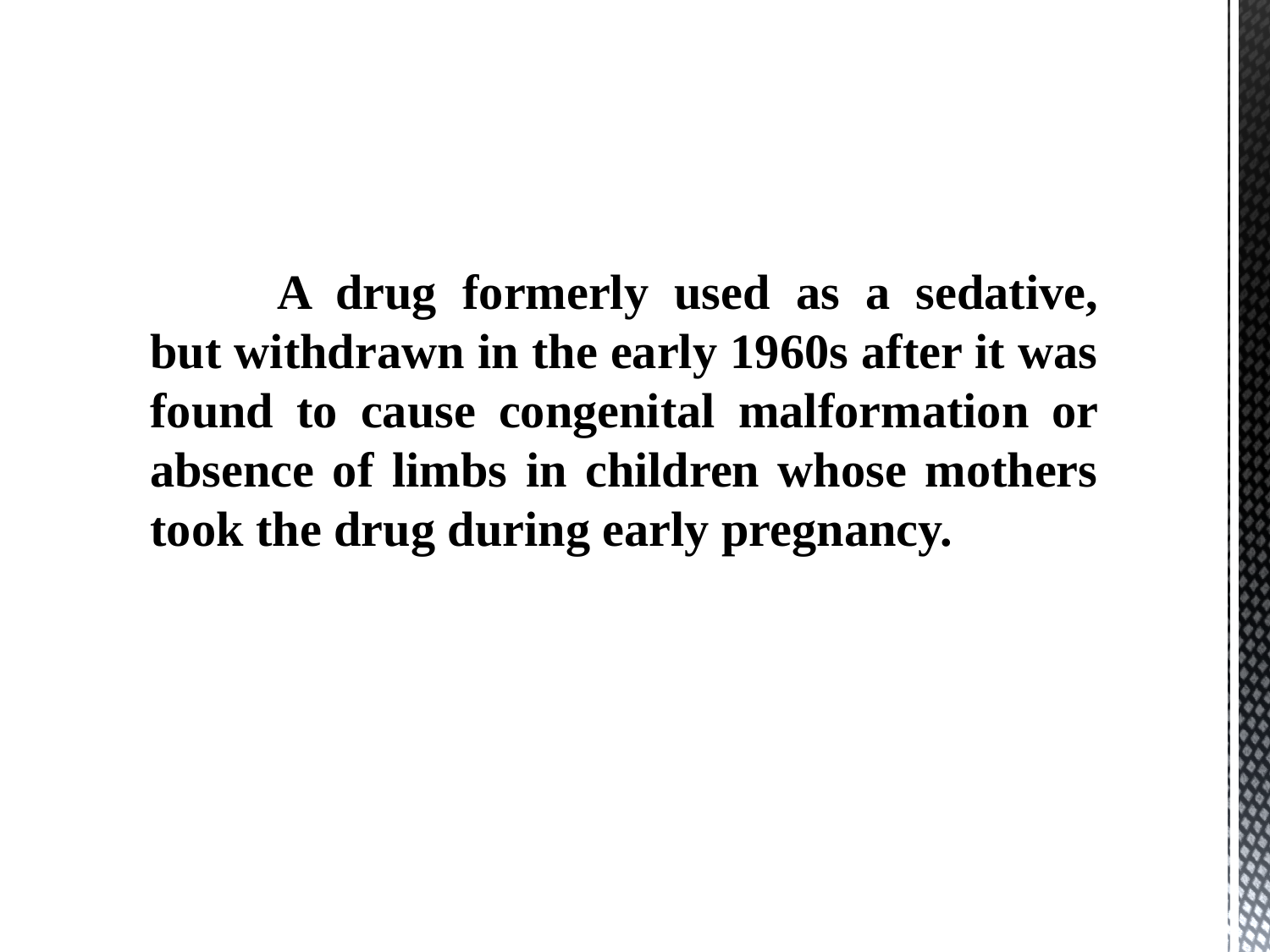

A drug formerly used as a sedative, but withdrawn in the early 1960s after it was found to cause congenital malformation or absence of limbs in children whose mothers took the drug during early pregnancy.